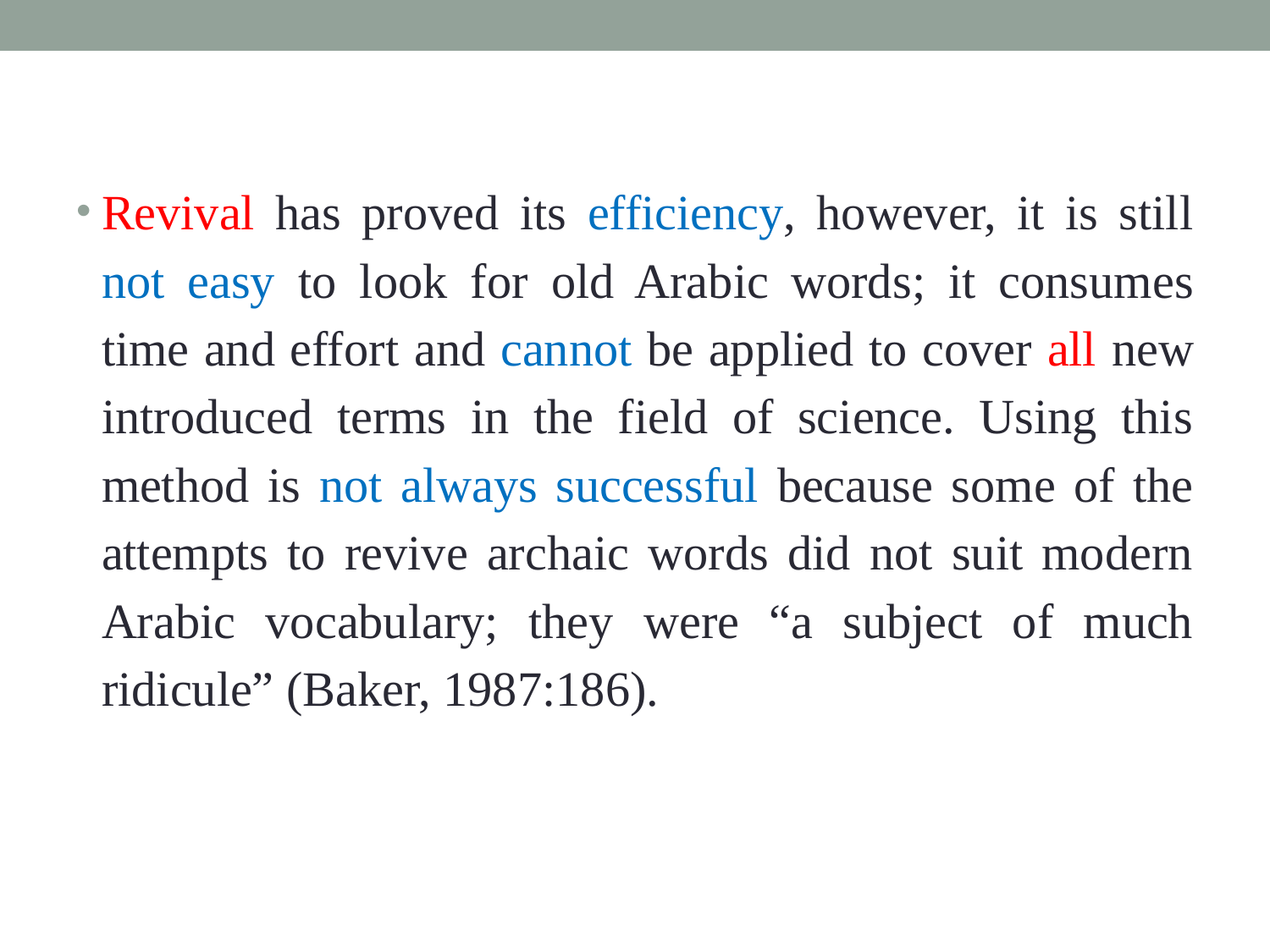

Revival has proved its efficiency, however, it is still not easy to look for old Arabic words; it consumes time and effort and cannot be applied to cover all new introduced terms in the field of science. Using this method is not always successful because some of the attempts to revive archaic words did not suit modern Arabic vocabulary; they were “a subject of much ridicule” (Baker, 1987:186).